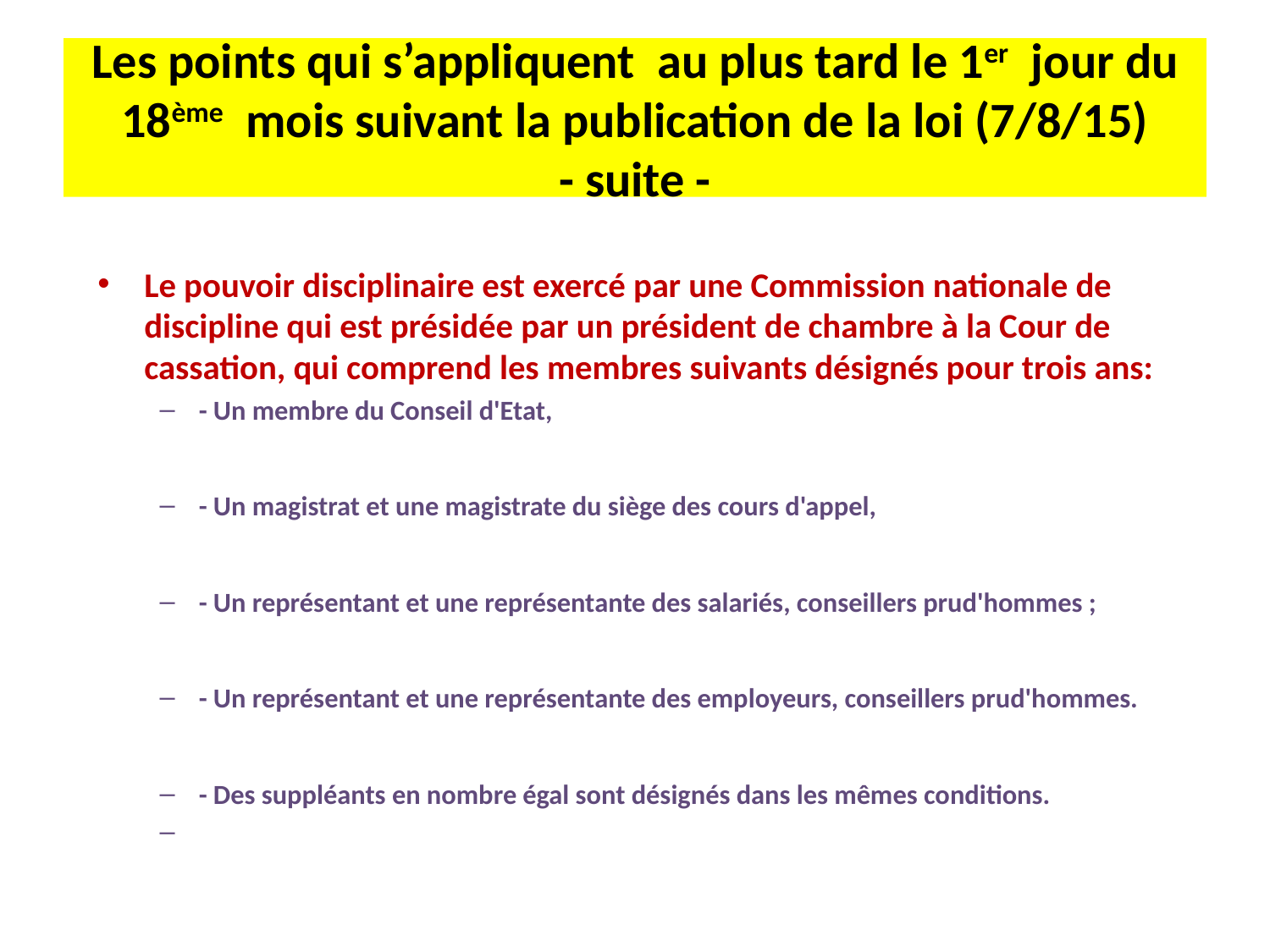

# Les points qui s’appliquent  au plus tard le 1er  jour du 18ème  mois suivant la publication de la loi (7/8/15) - suite -
Le pouvoir disciplinaire est exercé par une Commission nationale de discipline qui est présidée par un président de chambre à la Cour de cassation, qui comprend les membres suivants désignés pour trois ans:
- Un membre du Conseil d'Etat,

- Un magistrat et une magistrate du siège des cours d'appel,

- Un représentant et une représentante des salariés, conseillers prud'hommes ;

- Un représentant et une représentante des employeurs, conseillers prud'hommes.

- Des suppléants en nombre égal sont désignés dans les mêmes conditions.